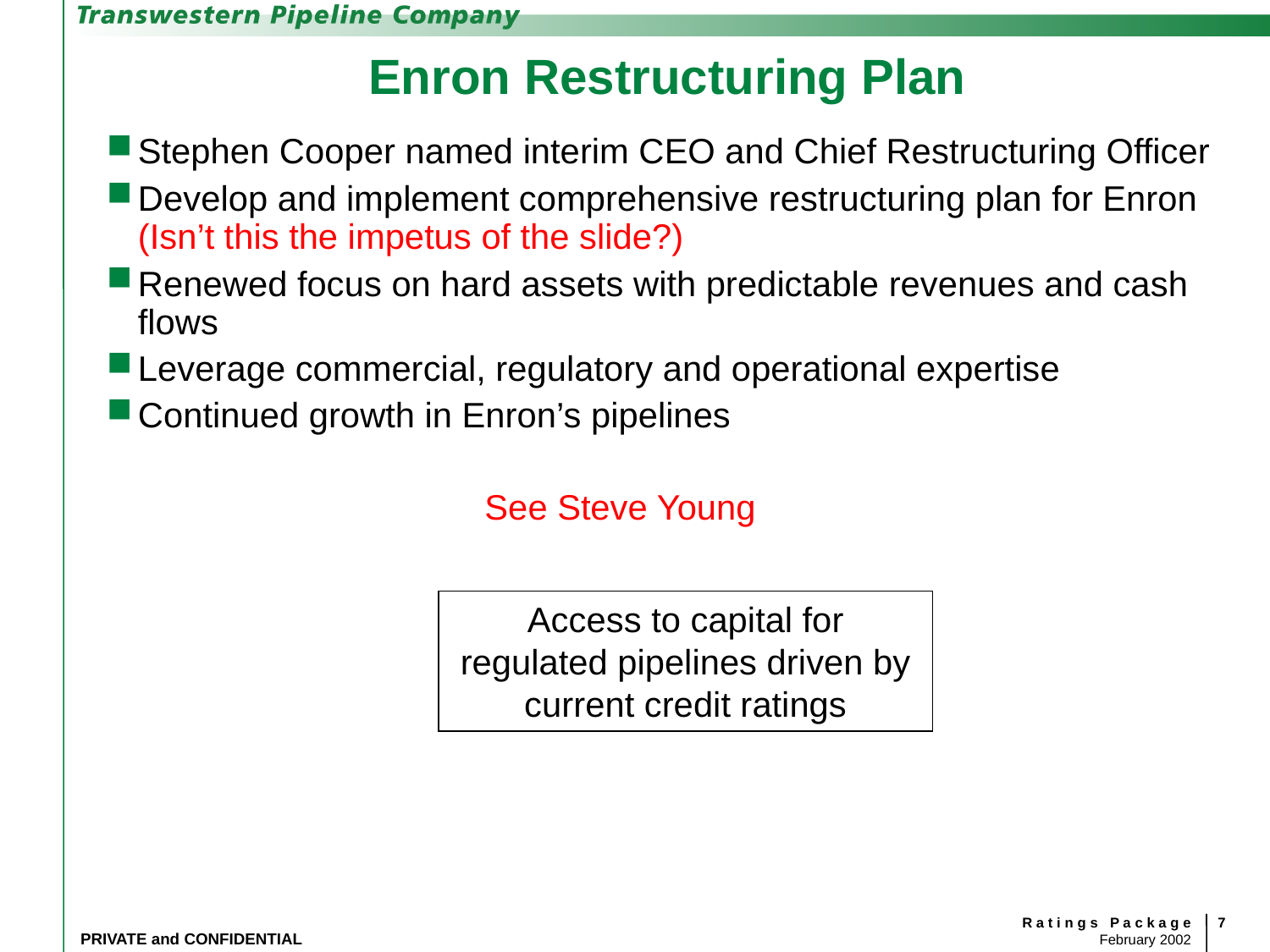

# Enron Restructuring Plan
Stephen Cooper named interim CEO and Chief Restructuring Officer
Develop and implement comprehensive restructuring plan for Enron (Isn’t this the impetus of the slide?)
Renewed focus on hard assets with predictable revenues and cash flows
Leverage commercial, regulatory and operational expertise
Continued growth in Enron’s pipelines
See Steve Young
Access to capital for regulated pipelines driven by current credit ratings
7